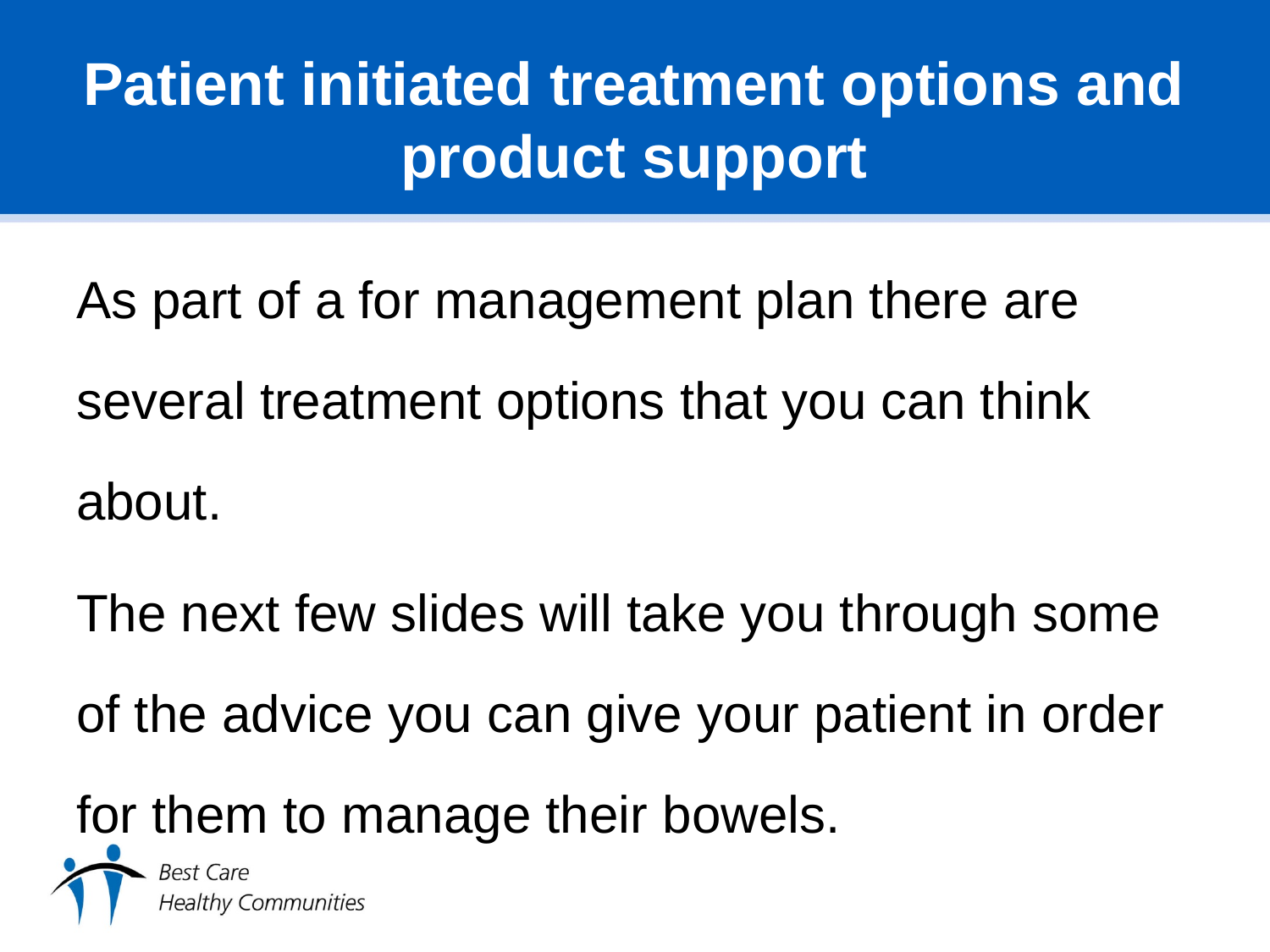

# Patient initiated treatment options and product support
As part of a for management plan there are several treatment options that you can think about.
The next few slides will take you through some of the advice you can give your patient in order for them to manage their bowels.